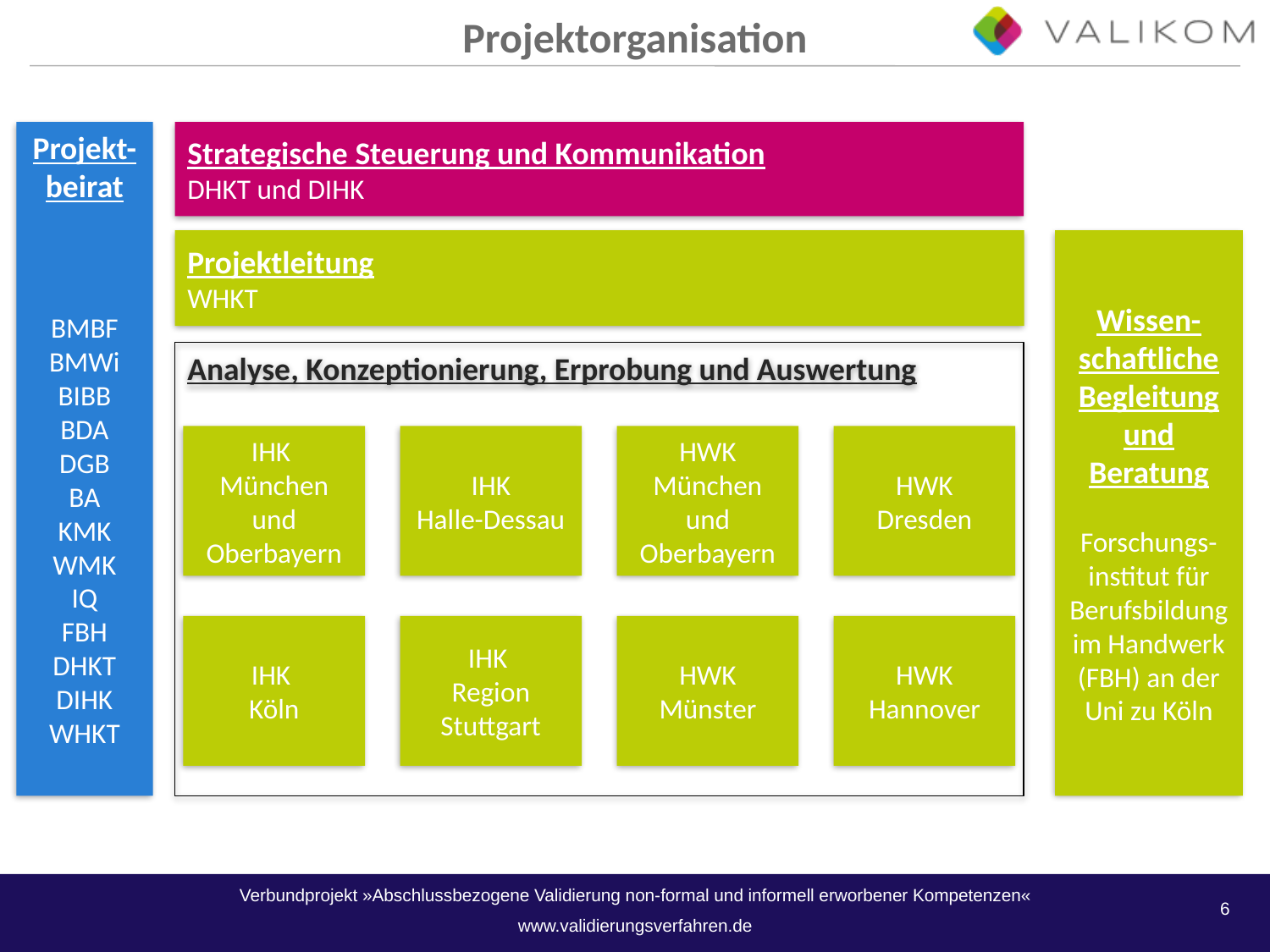

Projektorganisation
Projekt-beirat

BMBF
BMWi
BIBB
BDA
DGB
BA
KMK
WMK
IQ
FBH
DHKT
DIHK
WHKT
Strategische Steuerung und Kommunikation
DHKT und DIHK
Projektleitung
WHKT
Wissen-schaftliche Begleitung und Beratung

Forschungs-institut für Berufsbildung im Handwerk (FBH) an der
Uni zu Köln
Analyse, Konzeptionierung, Erprobung und Auswertung
IHK
München und Oberbayern
IHK
Halle-Dessau
HWK München und Oberbayern
HWK
Dresden
IHK
Köln
IHK
Region Stuttgart
HWK
Münster
HWK
Hannover